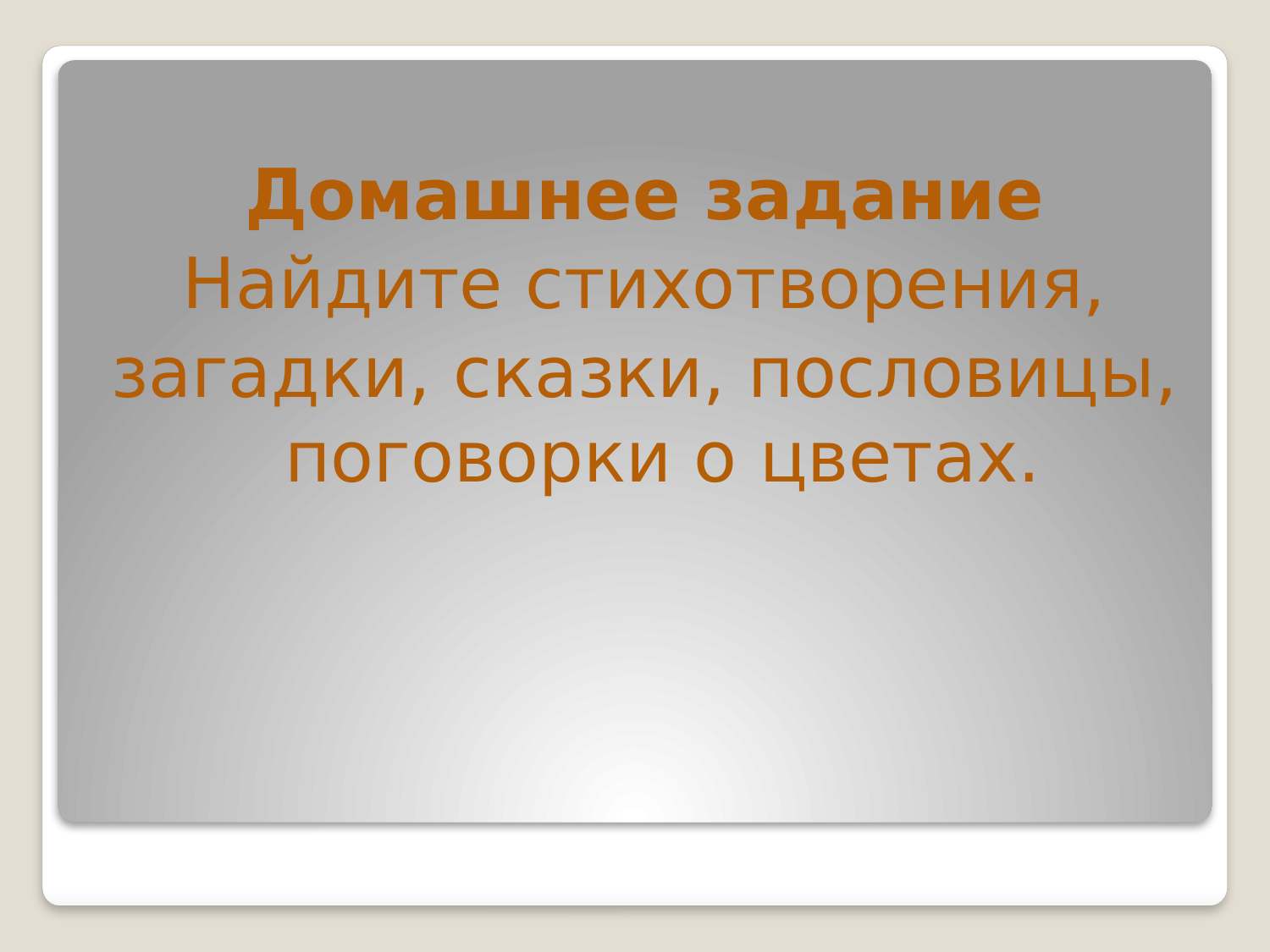

Домашнее задание
Найдите стихотворения,
загадки, сказки, пословицы, поговорки о цветах.